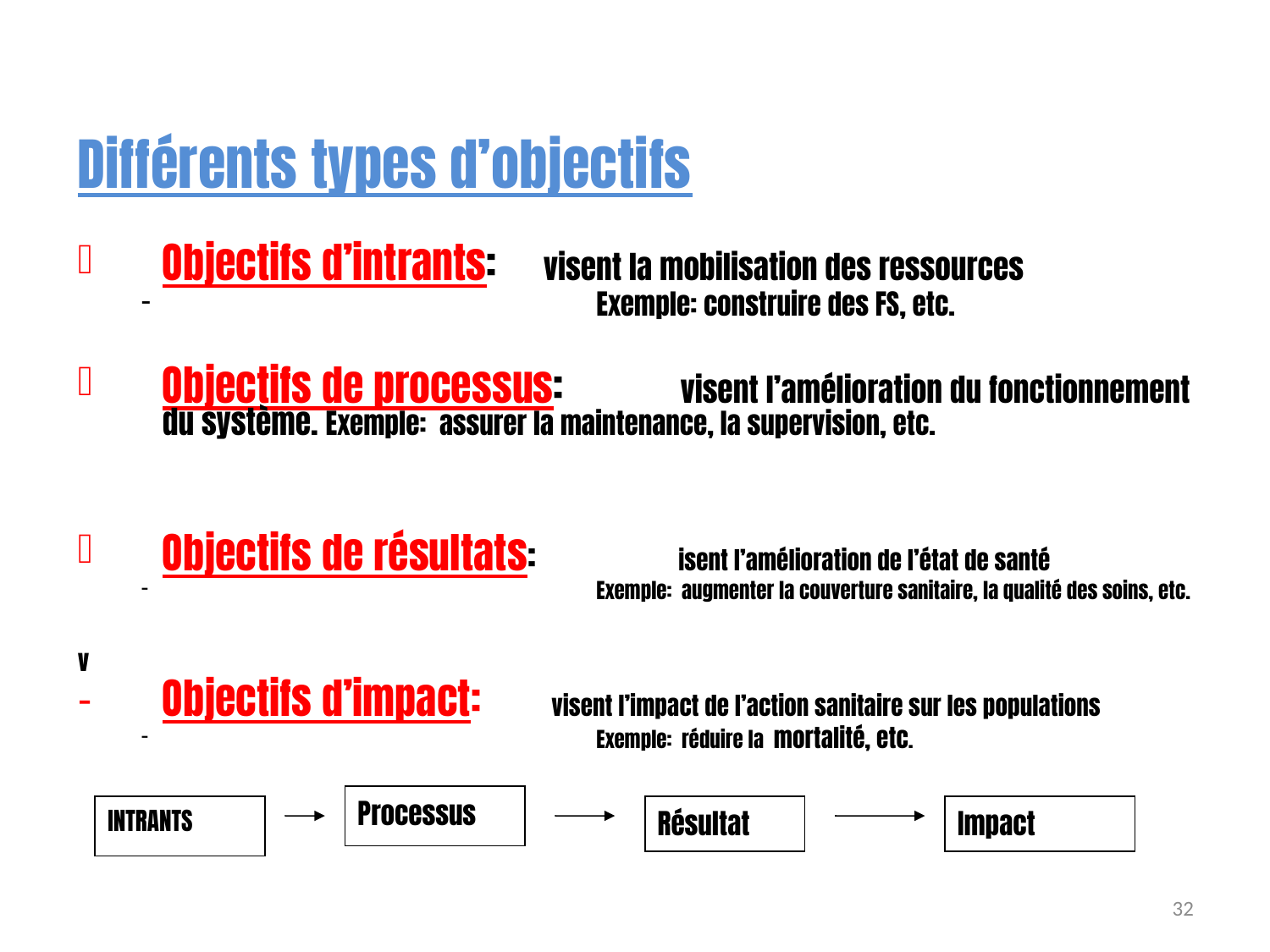

Différents types d’objectifs

Objectifs d’intrants:  	visent la mobilisation des ressources
			Exemple: construire des FS, etc.

Objectifs de processus:	 visent l’amélioration du fonctionnement du système. Exemple:  assurer la maintenance, la supervision, etc.

Objectifs de résultats: 	 isent l’amélioration de l’état de santé
			Exemple:  augmenter la couverture sanitaire, la qualité des soins, etc.

v
Objectifs d’impact: 	 visent l’impact de l’action sanitaire sur les populations
			Exemple:  réduire la  mortalité, etc.

| Processus |
| --- |
| INTRANTS |
| --- |
| Résultat |
| --- |
| Impact |
| --- |

32